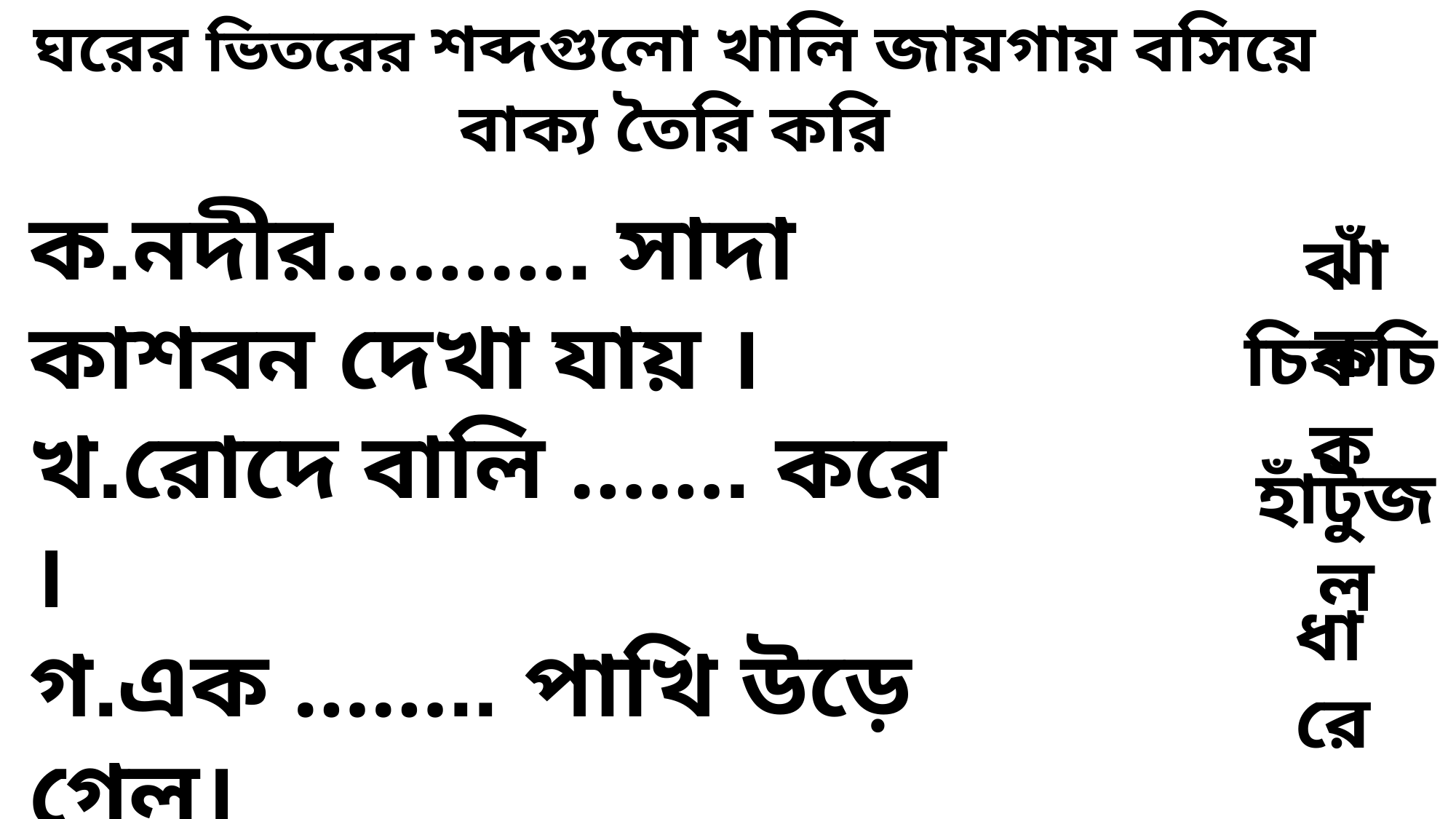

ঘরের ভিতরের শব্দগুলো খালি জায়গায় বসিয়ে বাক্য তৈরি করি
ক.নদীর………. সাদা কাশবন দেখা যায় ।
খ.রোদে বালি ……. করে ।
গ.এক …….. পাখি উড়ে গেল।
ঘ.বৈশাখ মাসে…….. থাকে ।
ঝাঁক
চিকচিক
হাঁটুজল
ধারে